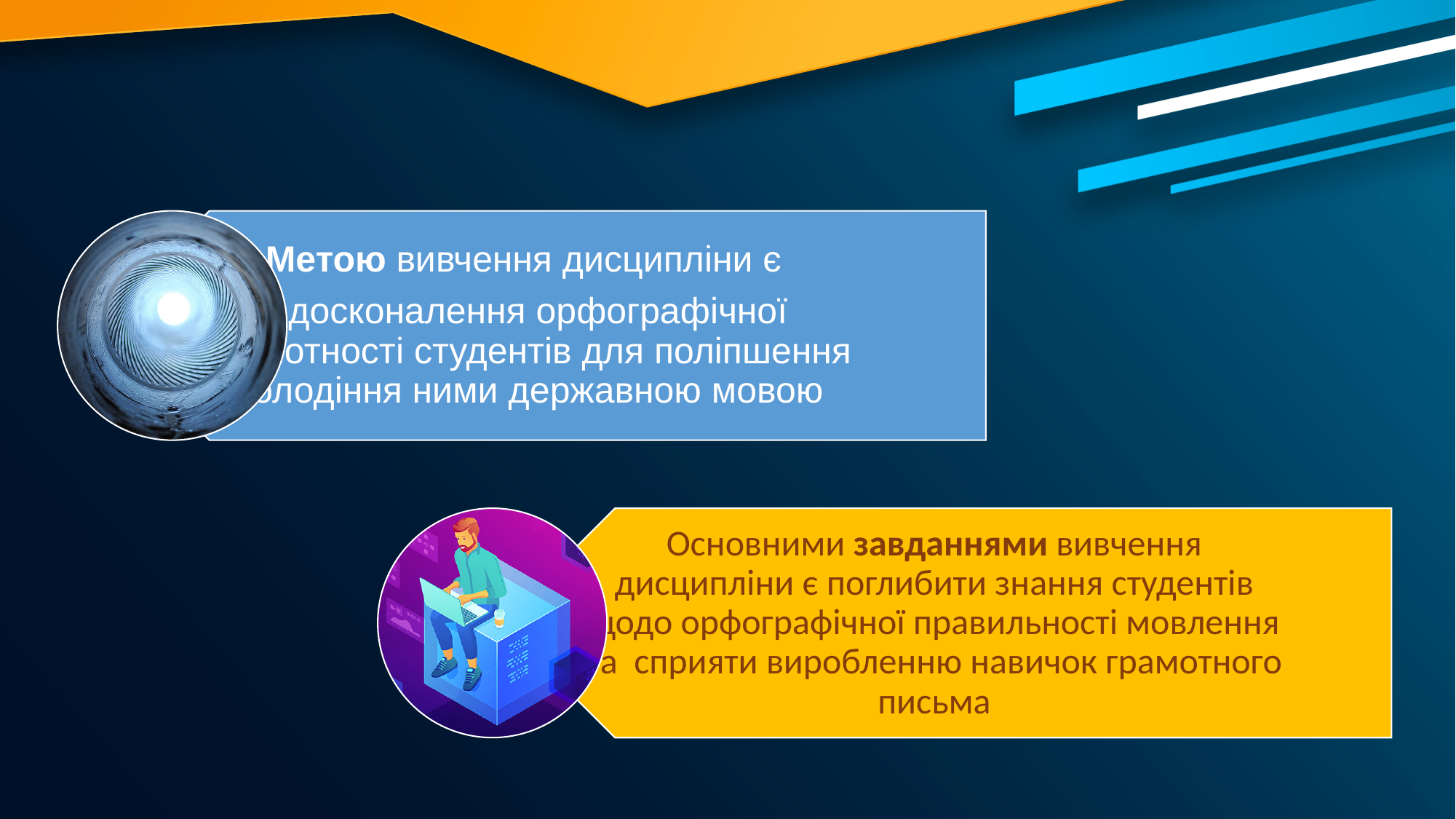

Основними завданнями вивчення дисципліни є поглибити знання студентів щодо орфографічної правильності мовлення та  сприяти виробленню навичок грамотного письма
Метою вивчення дисципліни є
вдосконалення орфографічної грамотності студентів для поліпшення володіння ними державною мовою